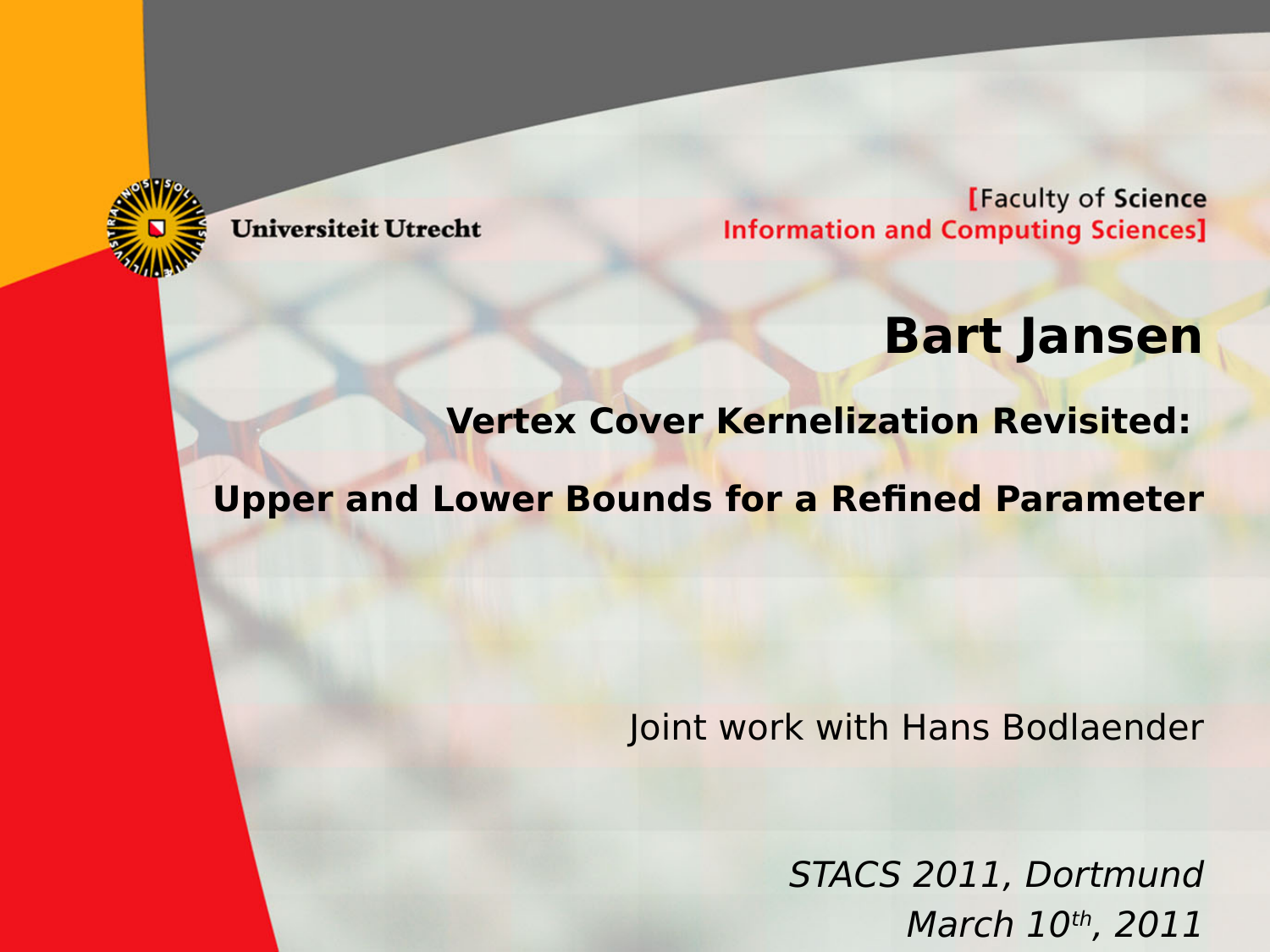

# Bart Jansen Vertex Cover Kernelization Revisited: Upper and Lower Bounds for a Refined Parameter

Joint work with Hans Bodlaender
STACS 2011, Dortmund
March 10th, 2011